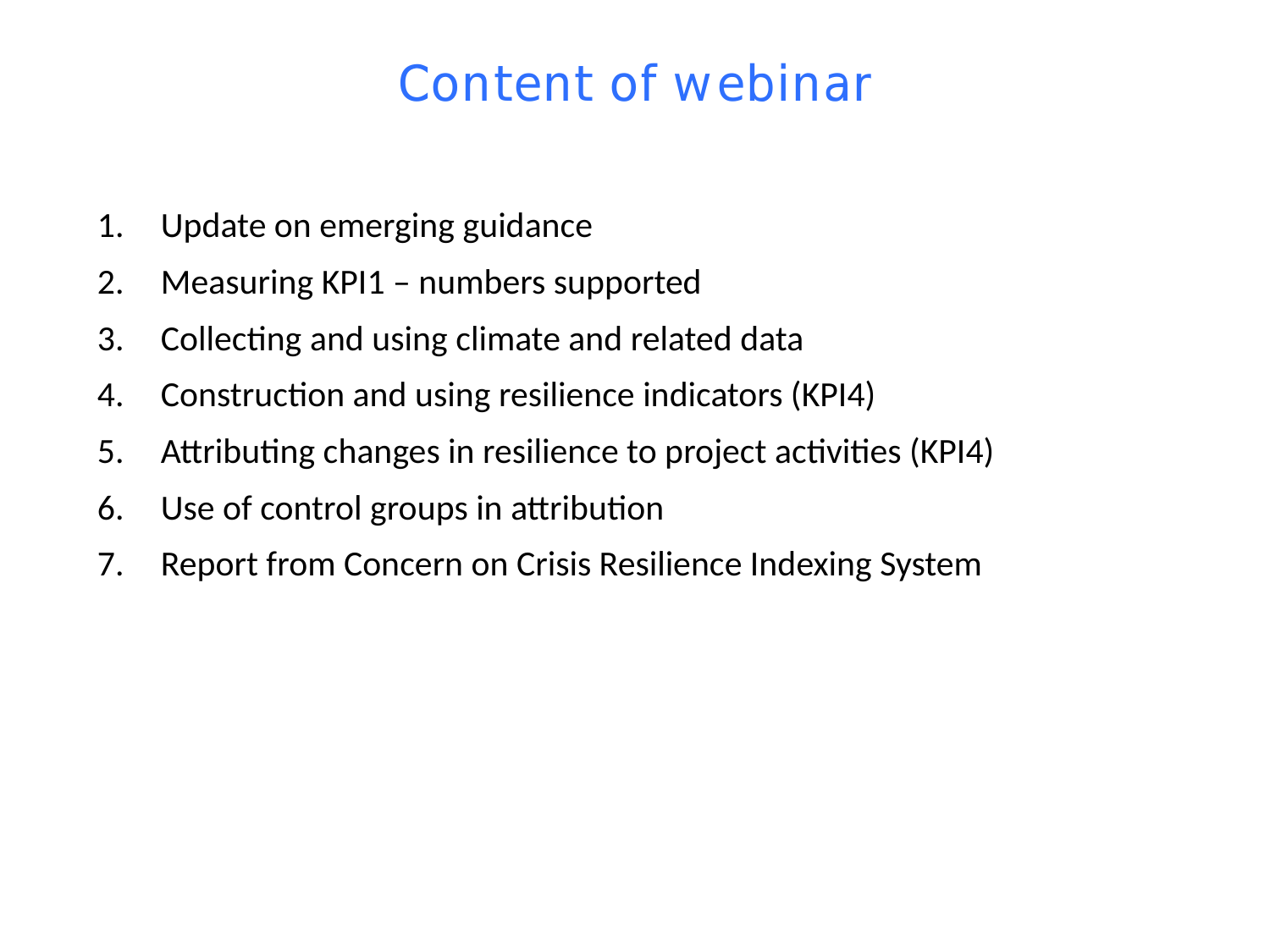

Content of webinar
Update on emerging guidance
Measuring KPI1 – numbers supported
Collecting and using climate and related data
Construction and using resilience indicators (KPI4)
Attributing changes in resilience to project activities (KPI4)
Use of control groups in attribution
Report from Concern on Crisis Resilience Indexing System